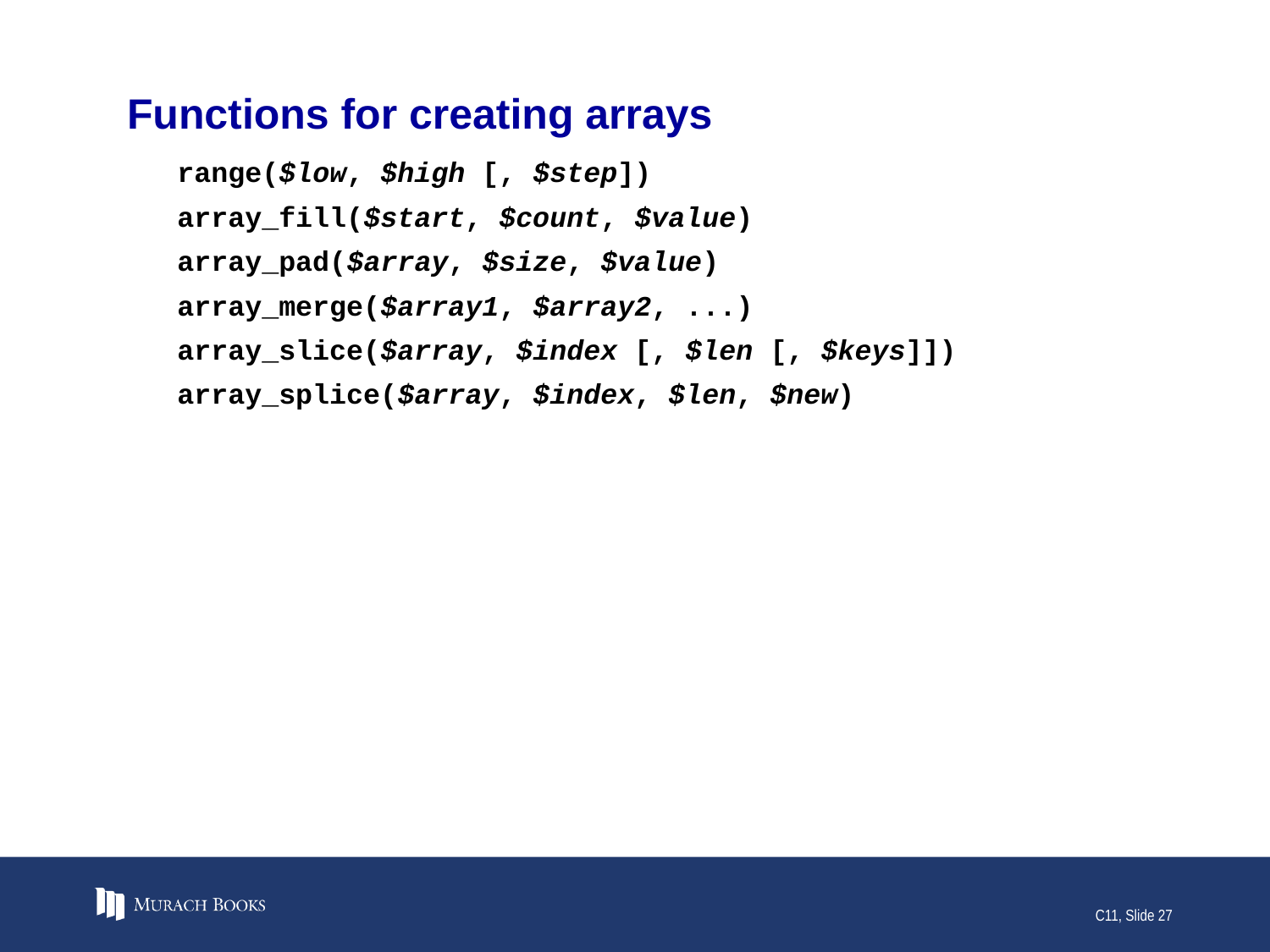

# Functions for creating arrays
range($low, $high [, $step])
array_fill($start, $count, $value)
array_pad($array, $size, $value)
array_merge($array1, $array2, ...)
array_slice($array, $index [, $len [, $keys]])
array_splice($array, $index, $len, $new)

C11, Slide 27